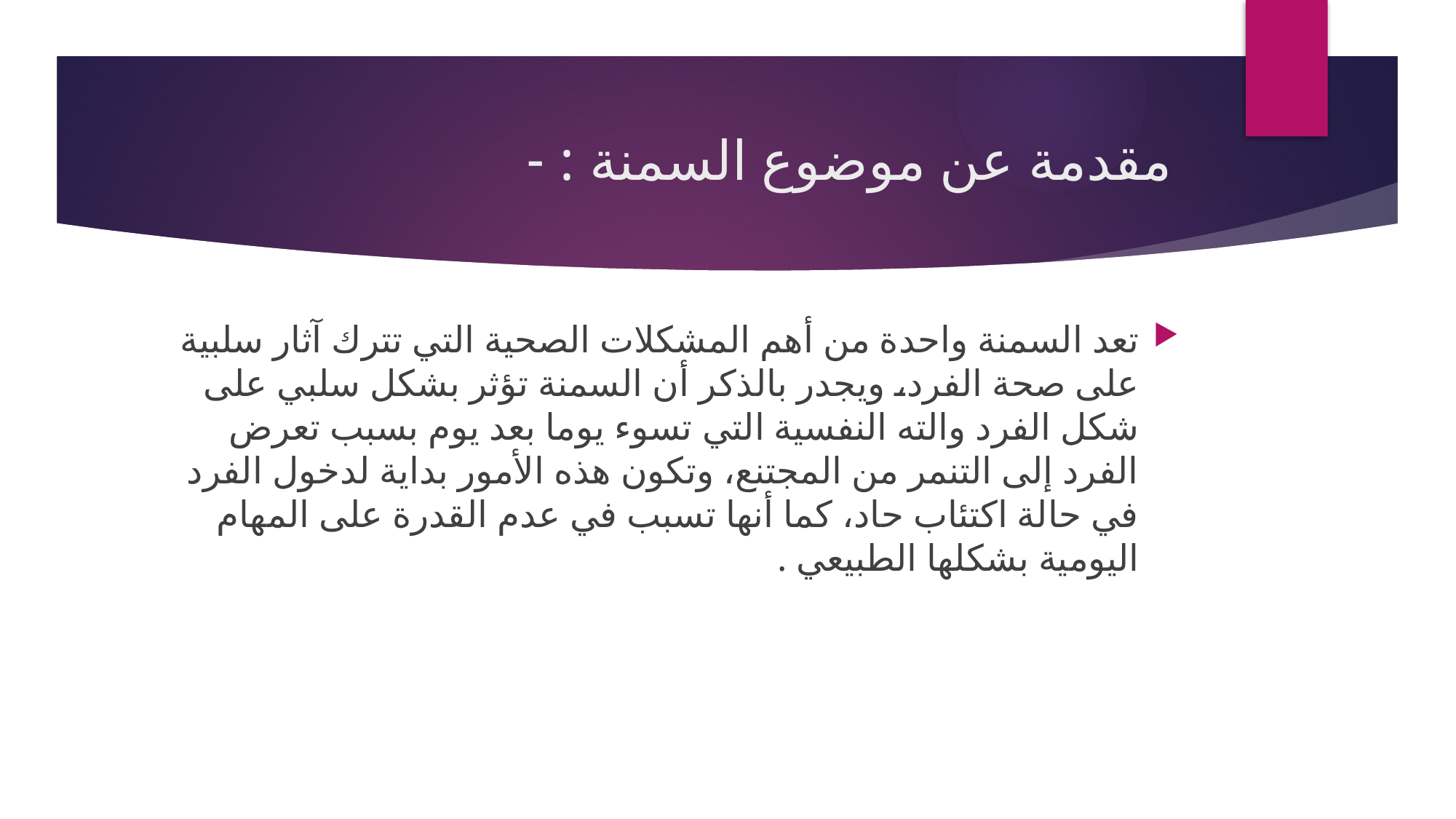

# مقدمة عن موضوع السمنة : -
تعد السمنة واحدة من أهم المشكلات الصحية التي تترك آثار سلبية على صحة الفرد، ويجدر بالذكر أن السمنة تؤثر بشكل سلبي على شكل الفرد والته النفسية التي تسوء يوما بعد يوم بسبب تعرض الفرد إلى التنمر من المجتنع، وتكون هذه الأمور بداية لدخول الفرد في حالة اكتئاب حاد، كما أنها تسبب في عدم القدرة على المهام اليومية بشكلها الطبيعي .